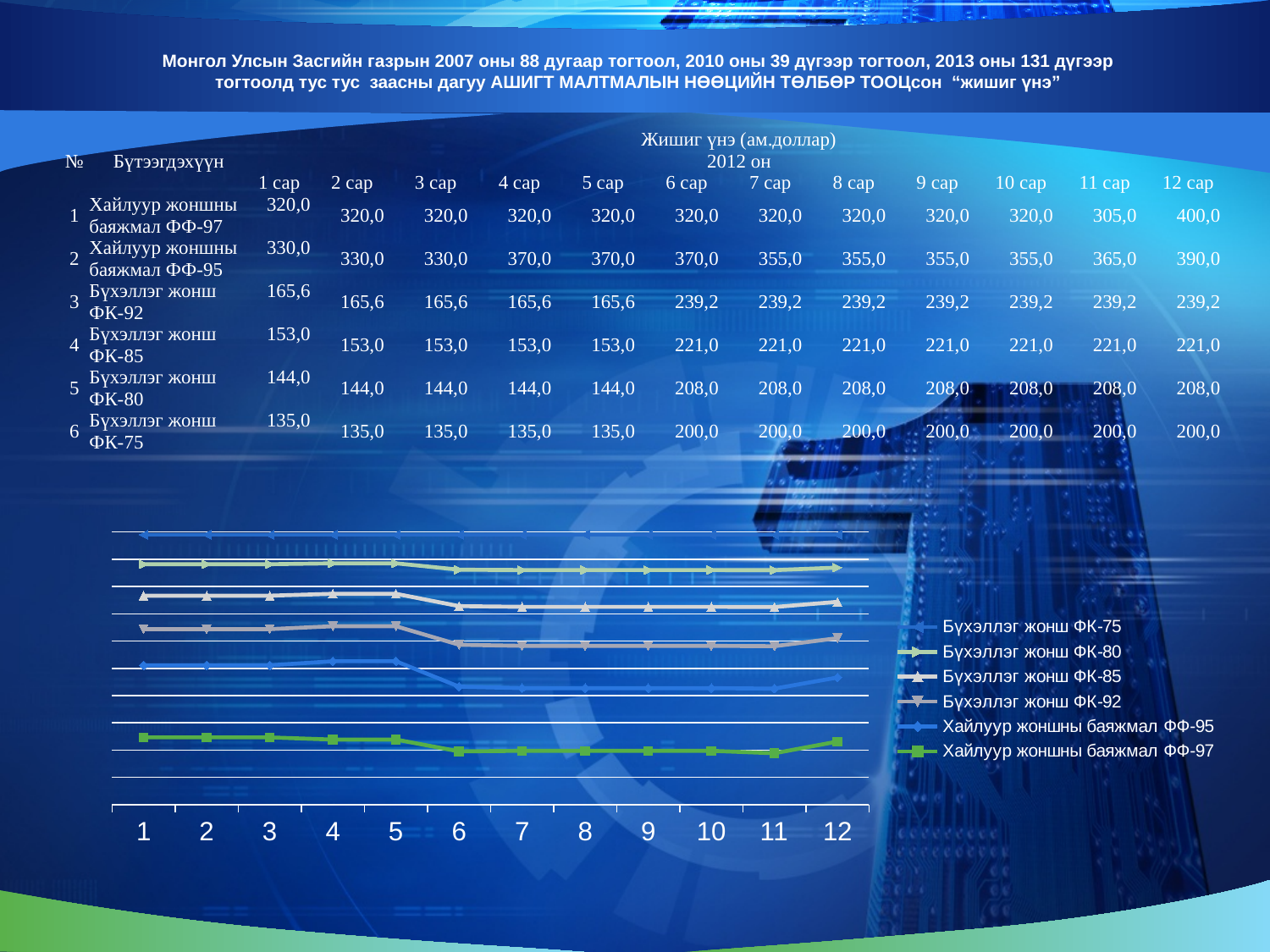

# Монгол Улсын Засгийн газрын 2007 оны 88 дугаар тогтоол, 2010 оны 39 дүгээр тогтоол, 2013 оны 131 дүгээр тогтоолд тус тус  заасны дагуу АШИГТ МАЛТМАЛЫН НӨӨЦИЙН ТӨЛБӨР ТООЦсон  “жишиг үнэ”
| № | Бүтээгдэхүүн | Жишиг үнэ (ам.доллар) |  |  |  |  |  |  |  |  |  |  |  |
| --- | --- | --- | --- | --- | --- | --- | --- | --- | --- | --- | --- | --- | --- |
|  |  | 2012 он |  |  |  |  |  |  |  |  |  |  |  |
|  |  | 1 сар | 2 сар | 3 сар | 4 сар | 5 сар | 6 сар | 7 сар | 8 сар | 9 сар | 10 сар | 11 сар | 12 сар |
| 1 | Хайлуур жоншны баяжмал ФФ-97 | 320,0 | 320,0 | 320,0 | 320,0 | 320,0 | 320,0 | 320,0 | 320,0 | 320,0 | 320,0 | 305,0 | 400,0 |
| 2 | Хайлуур жоншны баяжмал ФФ-95 | 330,0 | 330,0 | 330,0 | 370,0 | 370,0 | 370,0 | 355,0 | 355,0 | 355,0 | 355,0 | 365,0 | 390,0 |
| 3 | Бүхэллэг жонш ФК-92 | 165,6 | 165,6 | 165,6 | 165,6 | 165,6 | 239,2 | 239,2 | 239,2 | 239,2 | 239,2 | 239,2 | 239,2 |
| 4 | Бүхэллэг жонш ФК-85 | 153,0 | 153,0 | 153,0 | 153,0 | 153,0 | 221,0 | 221,0 | 221,0 | 221,0 | 221,0 | 221,0 | 221,0 |
| 5 | Бүхэллэг жонш ФК-80 | 144,0 | 144,0 | 144,0 | 144,0 | 144,0 | 208,0 | 208,0 | 208,0 | 208,0 | 208,0 | 208,0 | 208,0 |
| 6 | Бүхэллэг жонш ФК-75 | 135,0 | 135,0 | 135,0 | 135,0 | 135,0 | 200,0 | 200,0 | 200,0 | 200,0 | 200,0 | 200,0 | 200,0 |

### Chart

| Category | Хайлуур жоншны баяжмал ФФ-97 | Хайлуур жоншны баяжмал ФФ-95 | Бүхэллэг жонш ФК-92 | Бүхэллэг жонш ФК-85 | Бүхэллэг жонш ФК-80 | Бүхэллэг жонш ФК-75 |
|---|---|---|---|---|---|---|
| 1 | 320.0 | 330.0 | 165.6 | 153.0 | 144.0 | 135.0 |
| 2 | 320.0 | 330.0 | 165.6 | 153.0 | 144.0 | 135.0 |
| 3 | 320.0 | 330.0 | 165.6 | 153.0 | 144.0 | 135.0 |
| 4 | 320.0 | 370.0 | 165.6 | 153.0 | 144.0 | 135.0 |
| 5 | 320.0 | 370.0 | 165.6 | 153.0 | 144.0 | 135.0 |
| 6 | 320.0 | 370.0 | 239.2 | 221.0 | 208.0 | 200.0 |
| 7 | 320.0 | 355.0 | 239.2 | 221.0 | 208.0 | 200.0 |
| 8 | 320.0 | 355.0 | 239.2 | 221.0 | 208.0 | 200.0 |
| 9 | 320.0 | 355.0 | 239.2 | 221.0 | 208.0 | 200.0 |
| 10 | 320.0 | 355.0 | 239.2 | 221.0 | 208.0 | 200.0 |
| 11 | 305.0 | 365.0 | 239.2 | 221.0 | 208.0 | 200.0 |
| 12 | 400.0 | 390.0 | 239.2 | 221.0 | 208.0 | 200.0 |